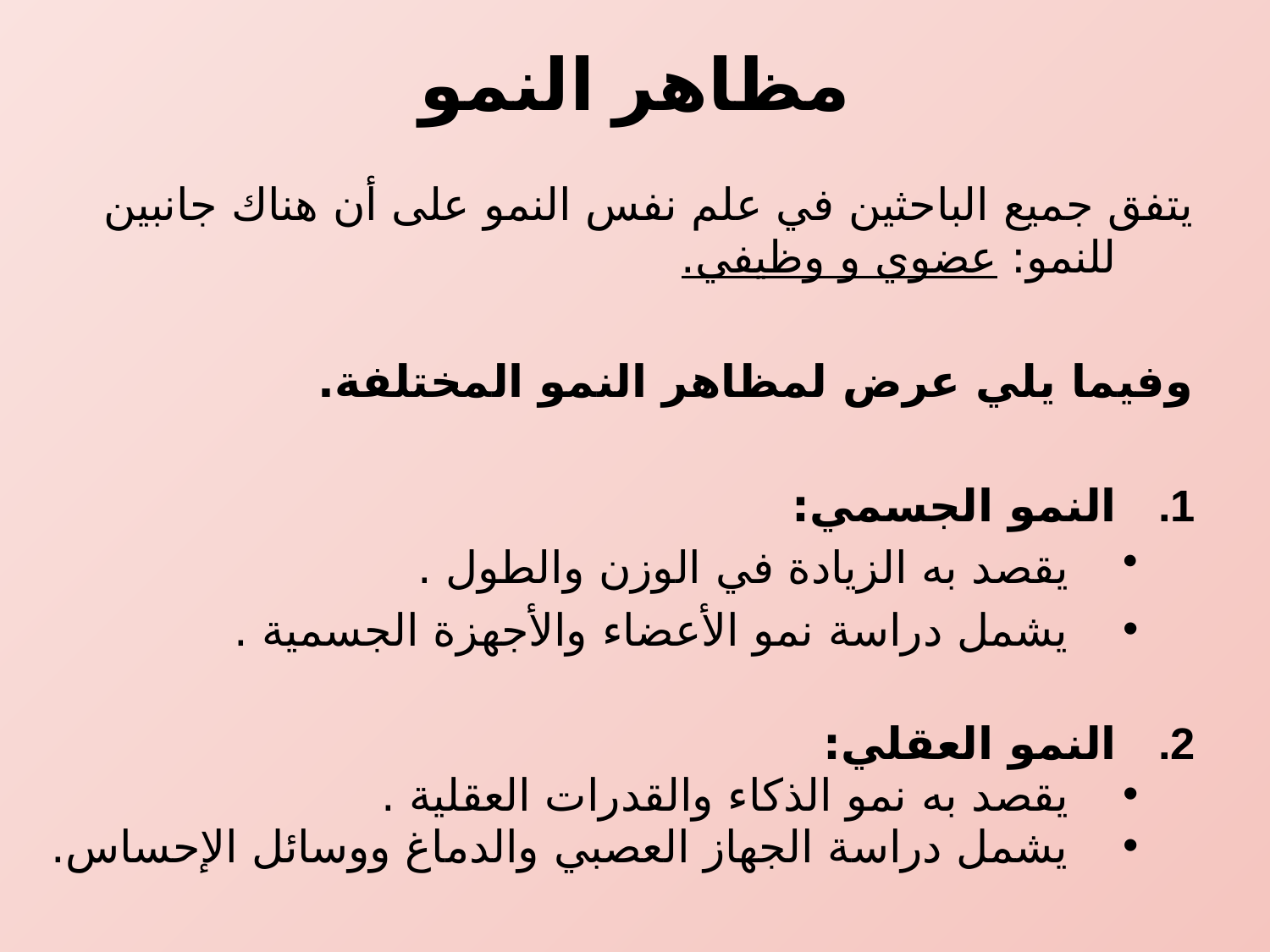

مظاهر النمو
يتفق جميع الباحثين في علم نفس النمو على أن هناك جانبين للنمو: عضوي و وظيفي.

وفيما يلي عرض لمظاهر النمو المختلفة.

النمو الجسمي:
يقصد به الزيادة في الوزن والطول .
يشمل دراسة نمو الأعضاء والأجهزة الجسمية .

النمو العقلي:
يقصد به نمو الذكاء والقدرات العقلية .
يشمل دراسة الجهاز العصبي والدماغ ووسائل الإحساس.